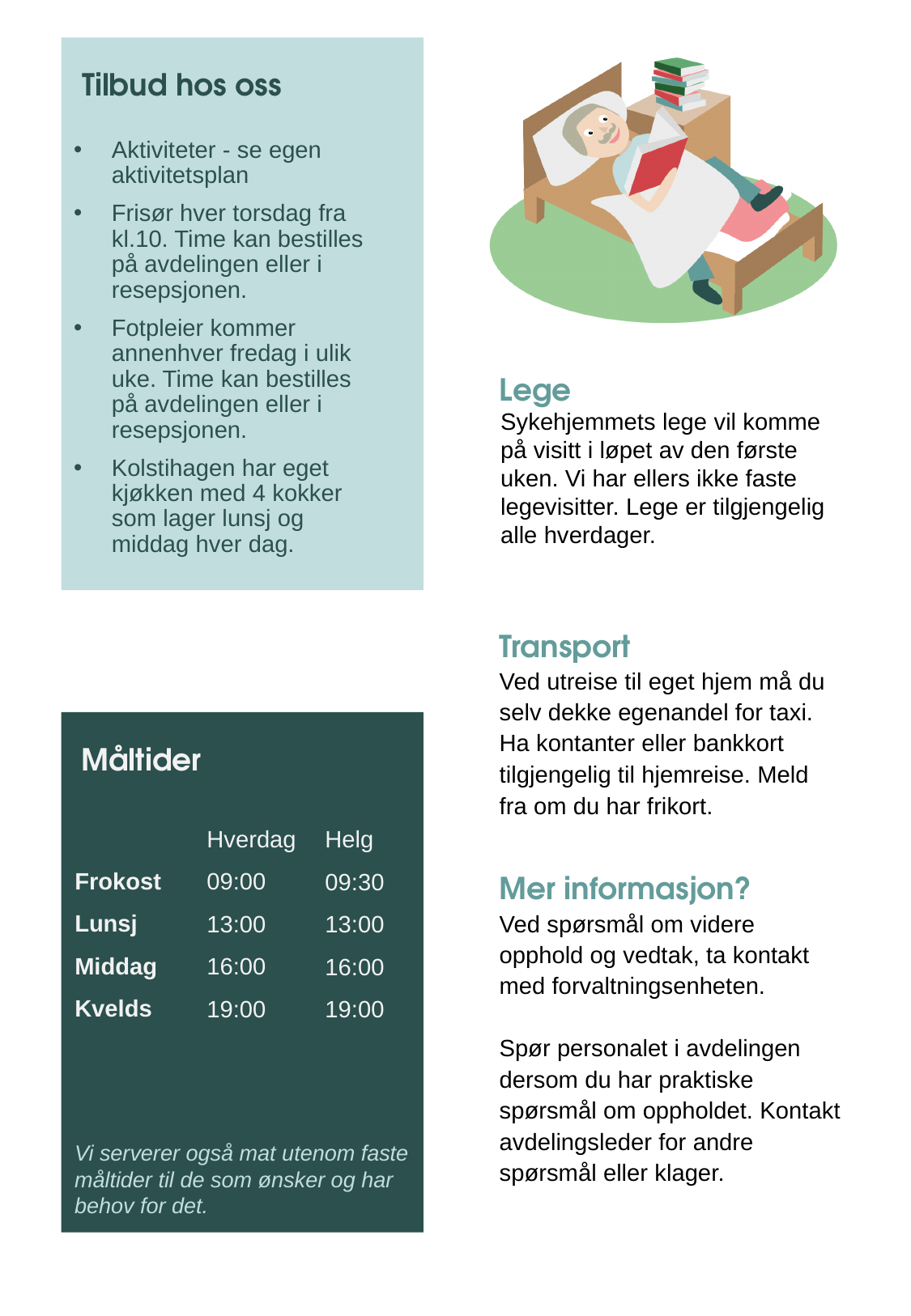

Aktiviteter - se egen aktivitetsplan
Frisør hver torsdag fra kl.10. Time kan bestilles på avdelingen eller i resepsjonen.
Fotpleier kommer annenhver fredag i ulik uke. Time kan bestilles på avdelingen eller i resepsjonen.
Kolstihagen har eget kjøkken med 4 kokker som lager lunsj og middag hver dag.

Sykehjemmets lege vil komme på visitt i løpet av den første uken. Vi har ellers ikke faste legevisitter. Lege er tilgjengelig alle hverdager.

Hverdag
09:00
13:00
16:00
19:00
Helg
09:30
13:00
16:00
19:00
Frokost
Lunsj
Middag
Kvelds
Vi serverer også mat utenom faste måltider til de som ønsker og har behov for det.